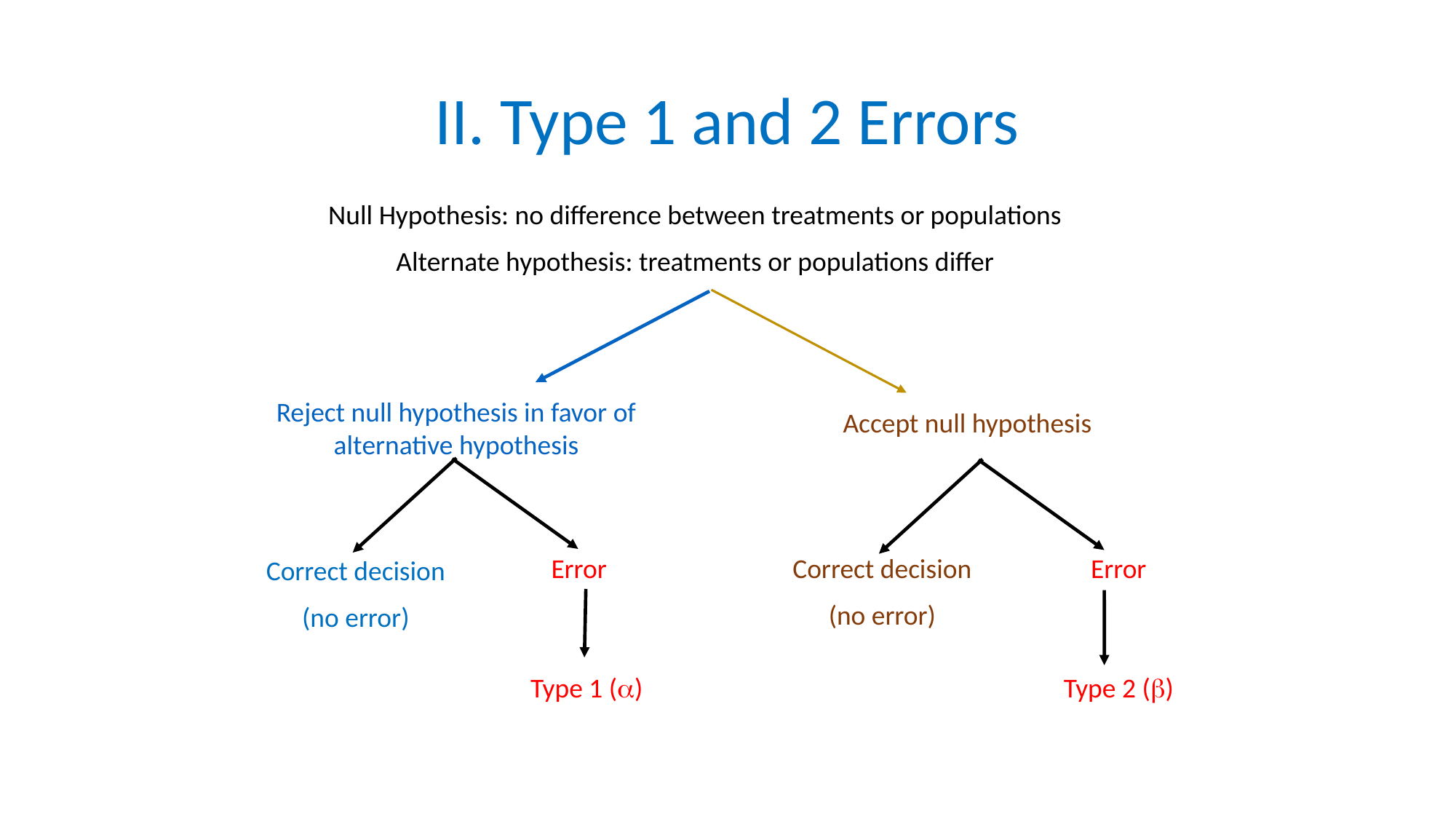

# II. Type 1 and 2 Errors
Null Hypothesis: no difference between treatments or populations
Alternate hypothesis: treatments or populations differ

Reject null hypothesis in favor of alternative hypothesis
Accept null hypothesis

Error
Correct decision
(no error)
Error
Correct decision
(no error)

Type 1 (α)

Type 2 (β)